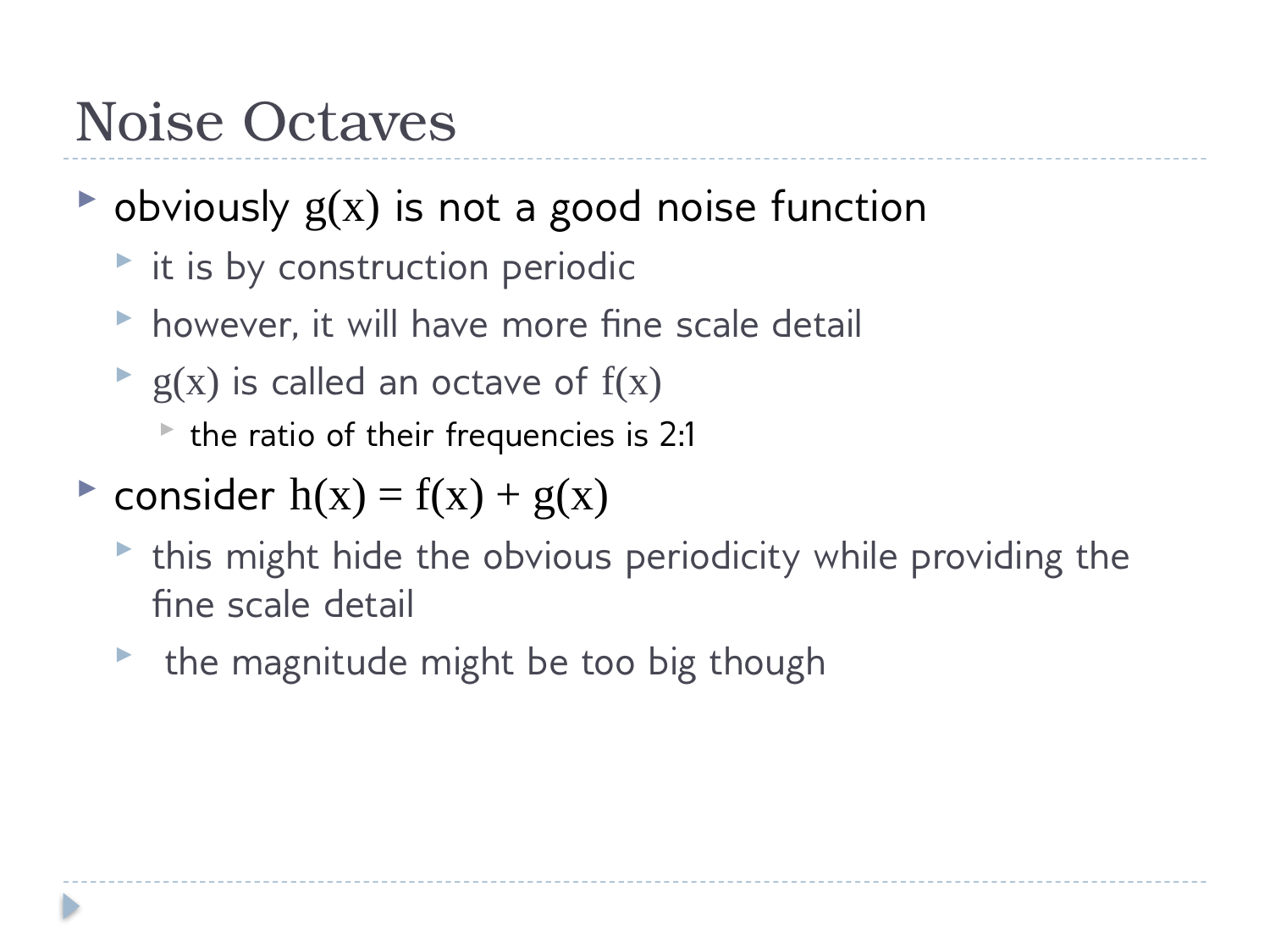

# Noise Octaves
obviously g(x) is not a good noise function
it is by construction periodic
however, it will have more fine scale detail
g(x) is called an octave of f(x)
the ratio of their frequencies is 2:1
consider h(x) = f(x) + g(x)
this might hide the obvious periodicity while providing the fine scale detail
 the magnitude might be too big though